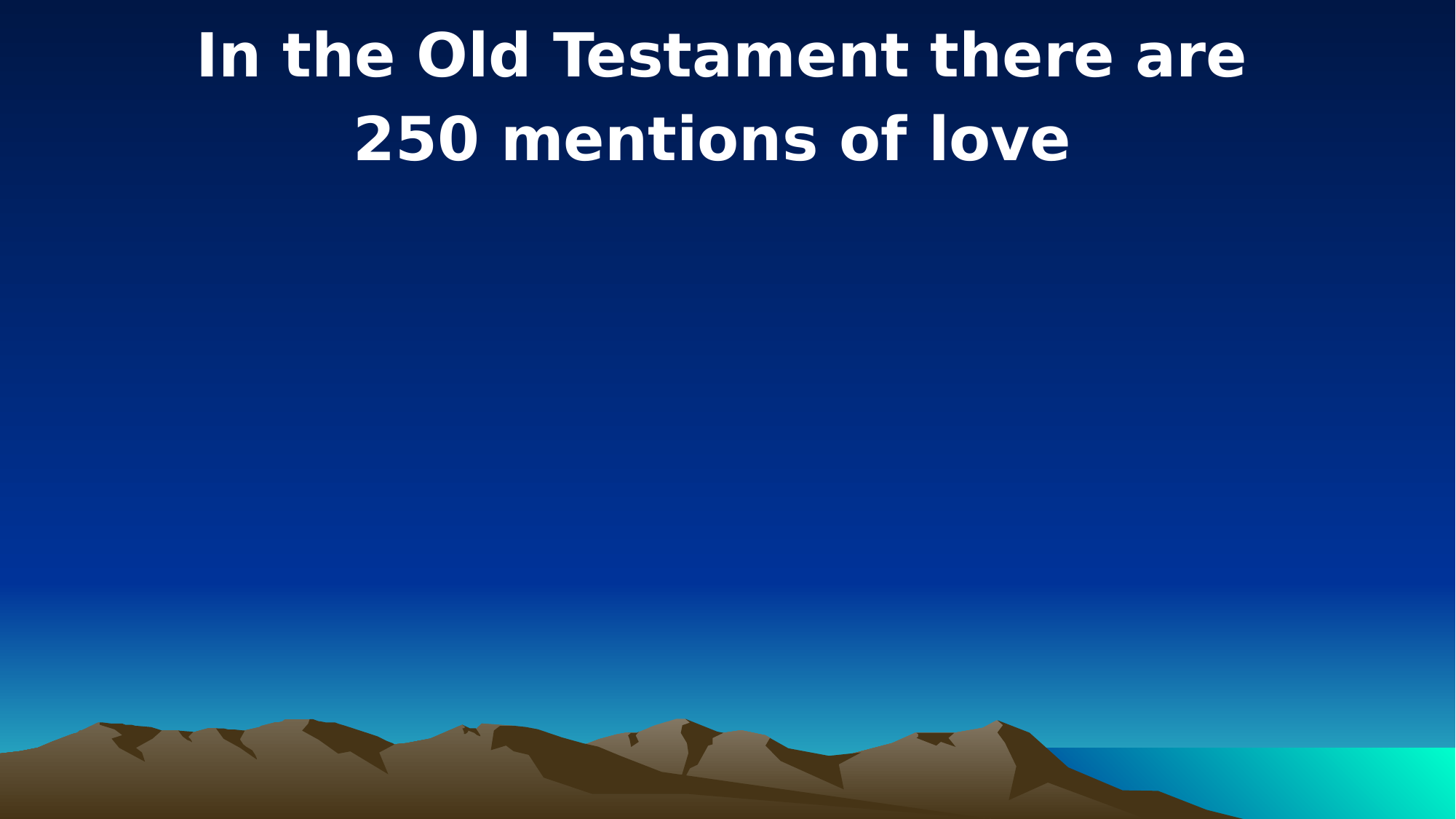

In the Old Testament there are
250 mentions of love